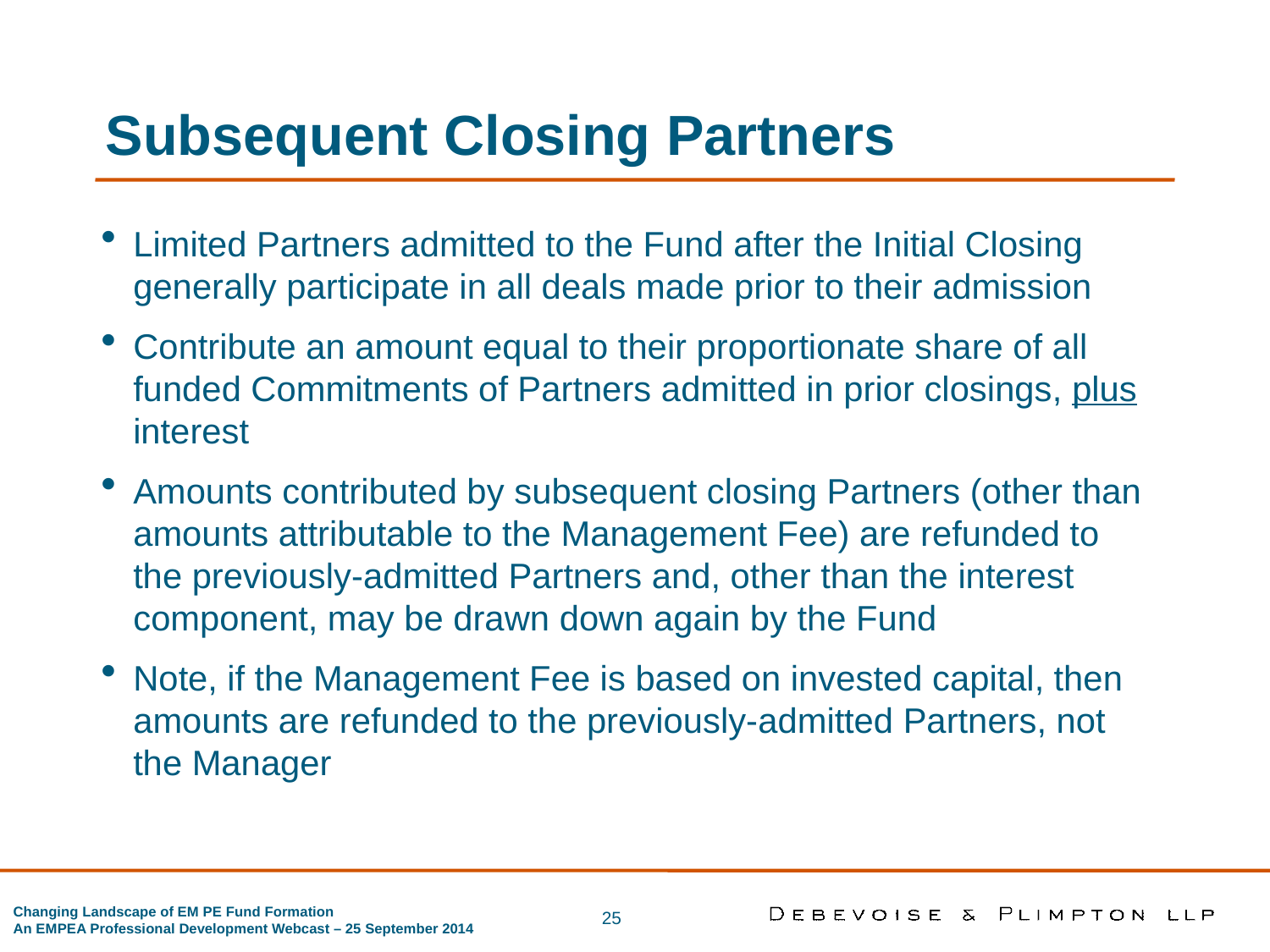

Subsequent Closing Partners
Limited Partners admitted to the Fund after the Initial Closing generally participate in all deals made prior to their admission
Contribute an amount equal to their proportionate share of all funded Commitments of Partners admitted in prior closings, plus interest
Amounts contributed by subsequent closing Partners (other than amounts attributable to the Management Fee) are refunded to the previously-admitted Partners and, other than the interest component, may be drawn down again by the Fund
Note, if the Management Fee is based on invested capital, then amounts are refunded to the previously-admitted Partners, not the Manager
25